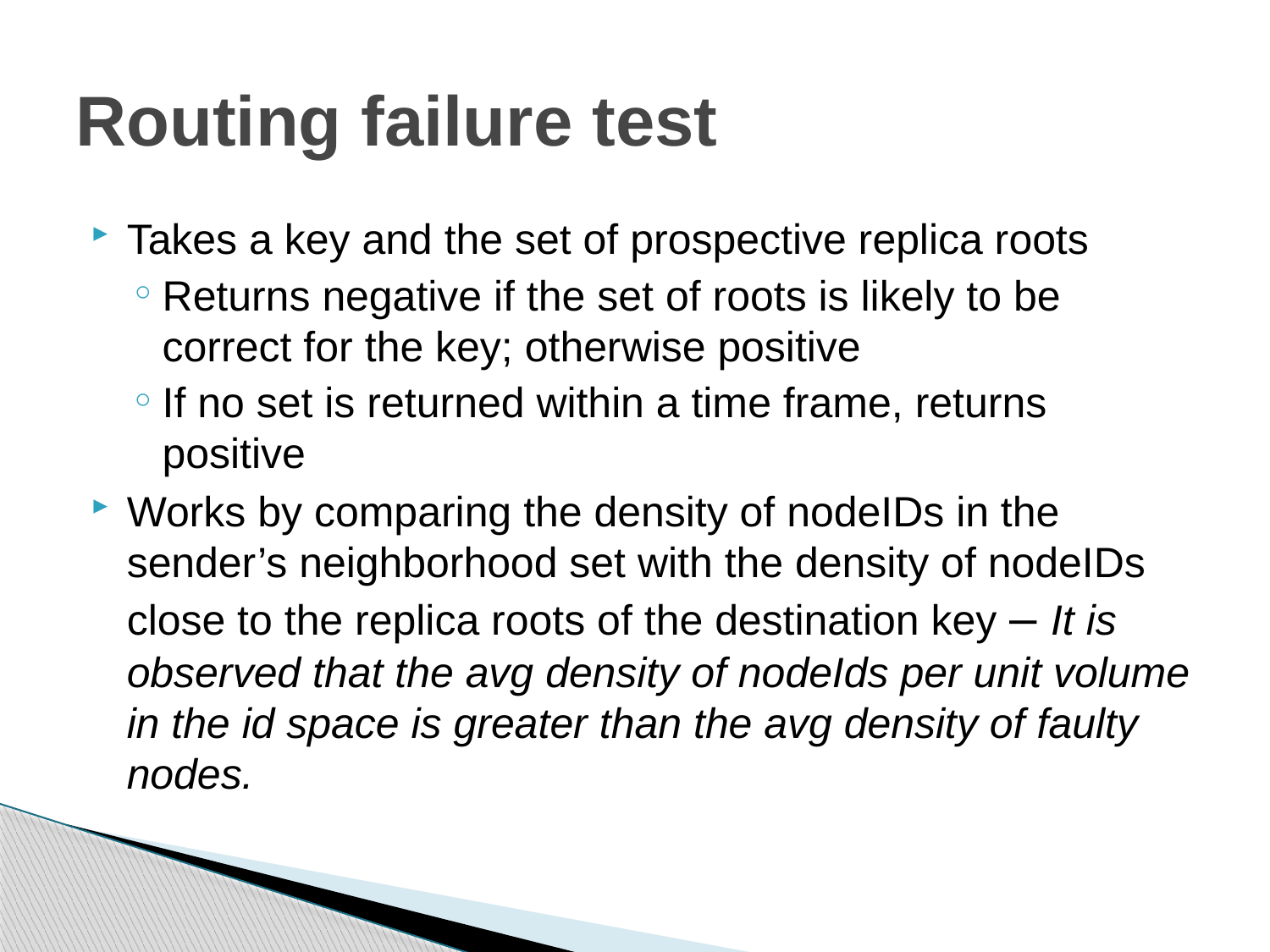

# Routing failure test
Takes a key and the set of prospective replica roots
Returns negative if the set of roots is likely to be correct for the key; otherwise positive
If no set is returned within a time frame, returns positive
Works by comparing the density of nodeIDs in the sender’s neighborhood set with the density of nodeIDs close to the replica roots of the destination key – It is observed that the avg density of nodeIds per unit volume in the id space is greater than the avg density of faulty nodes.